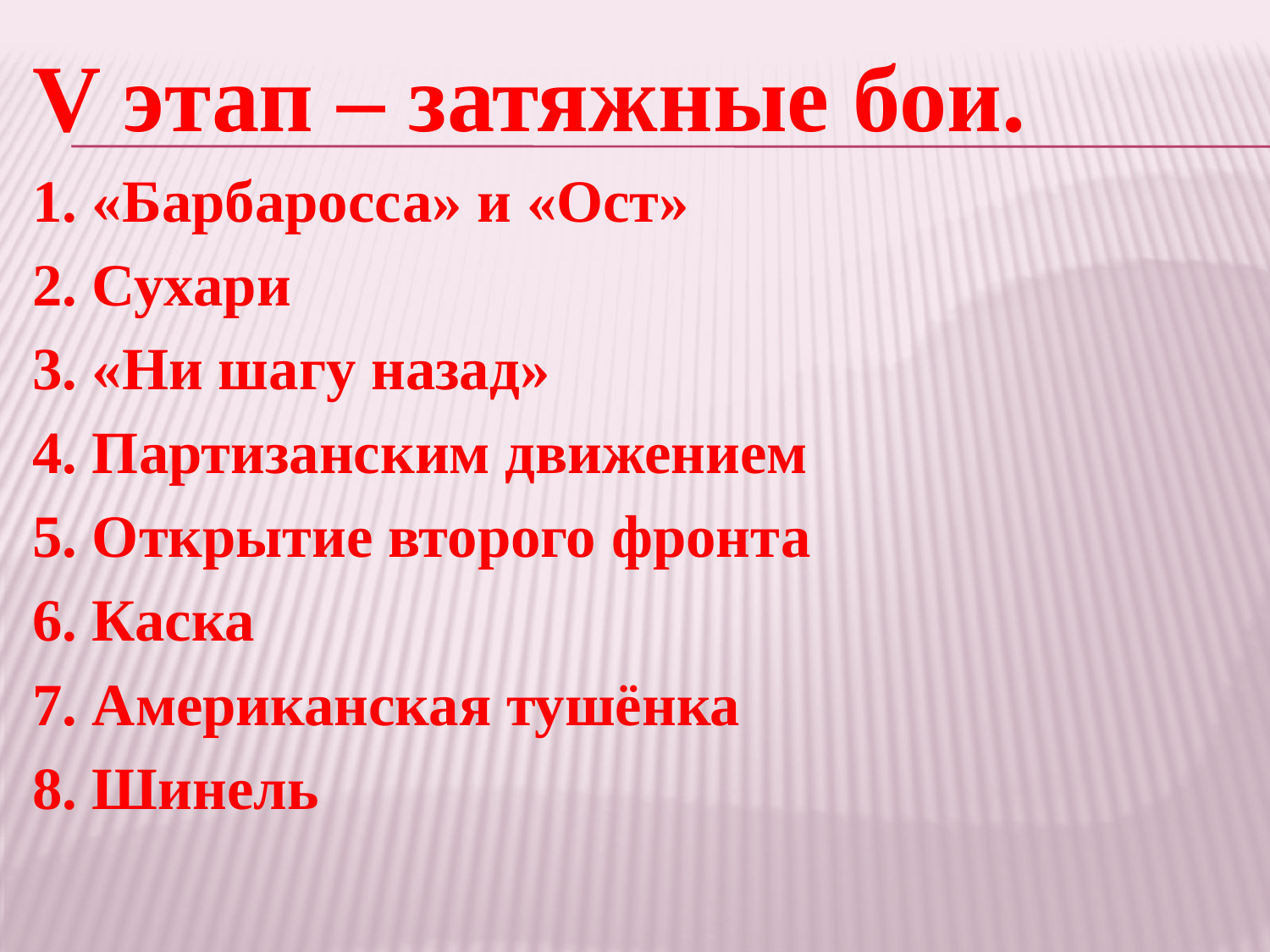

V этап – затяжные бои.
1. «Барбаросса» и «Ост»
2. Сухари
3. «Ни шагу назад»
4. Партизанским движением
5. Открытие второго фронта
6. Каска
7. Американская тушёнка
8. Шинель

#